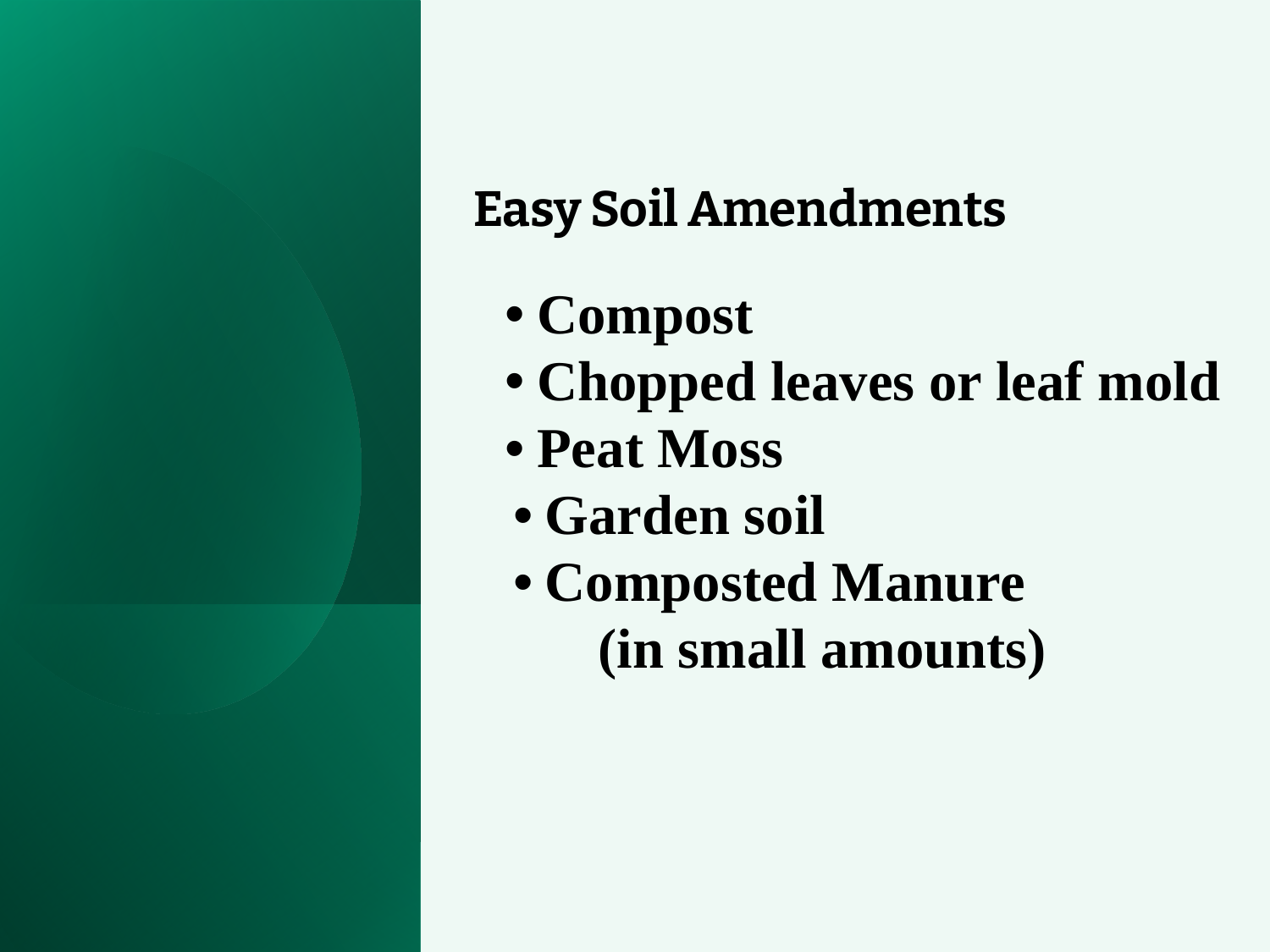

Easy Soil Amendments

Compost
Chopped leaves or leaf mold
Peat Moss
Garden soil
Composted Manure
      (in small amounts)